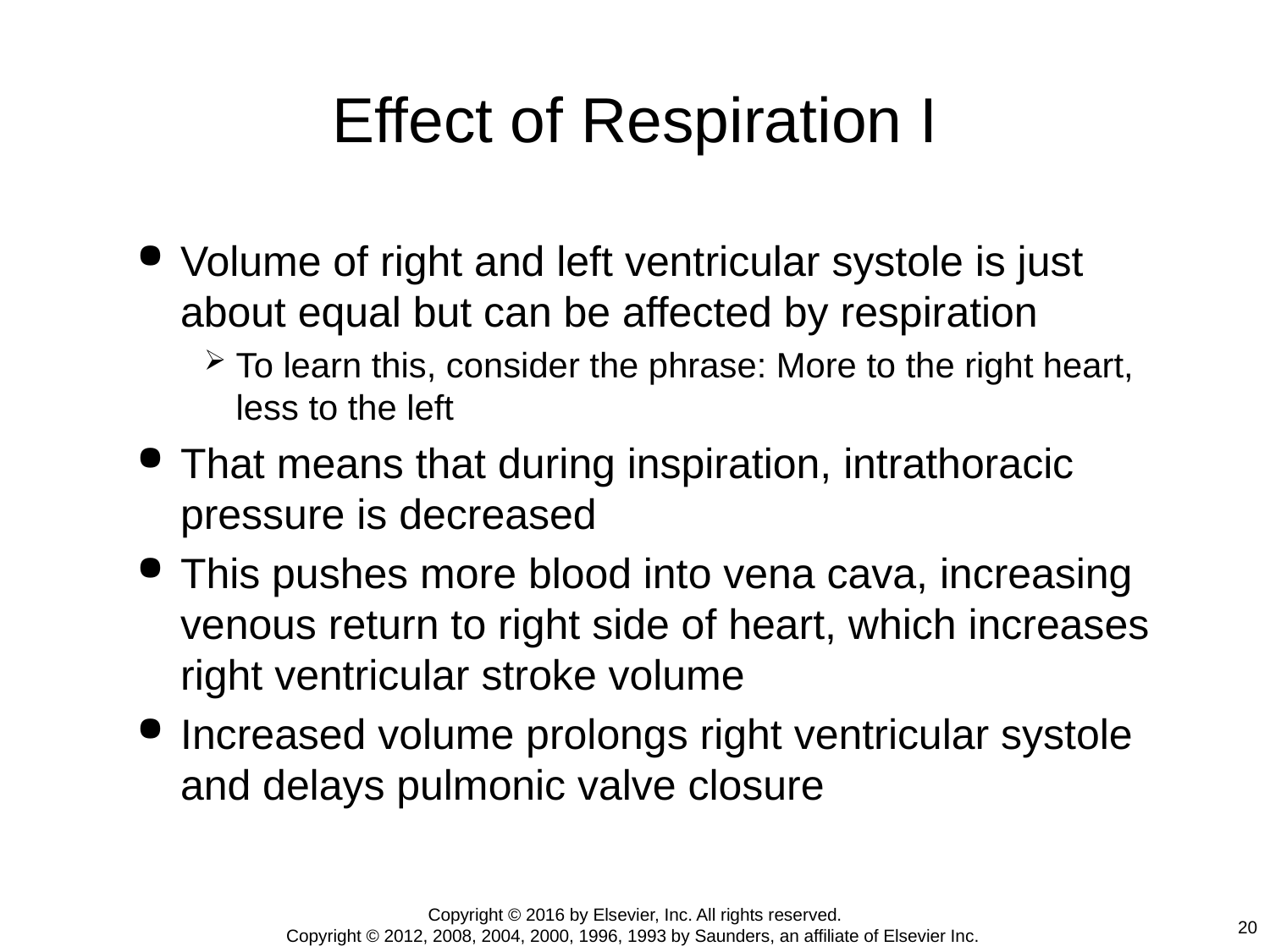

# Effect of Respiration I
Volume of right and left ventricular systole is just about equal but can be affected by respiration
To learn this, consider the phrase: More to the right heart, less to the left
That means that during inspiration, intrathoracic pressure is decreased
This pushes more blood into vena cava, increasing venous return to right side of heart, which increases right ventricular stroke volume
Increased volume prolongs right ventricular systole and delays pulmonic valve closure
Copyright © 2016 by Elsevier, Inc. All rights reserved.
Copyright © 2012, 2008, 2004, 2000, 1996, 1993 by Saunders, an affiliate of Elsevier Inc.
20